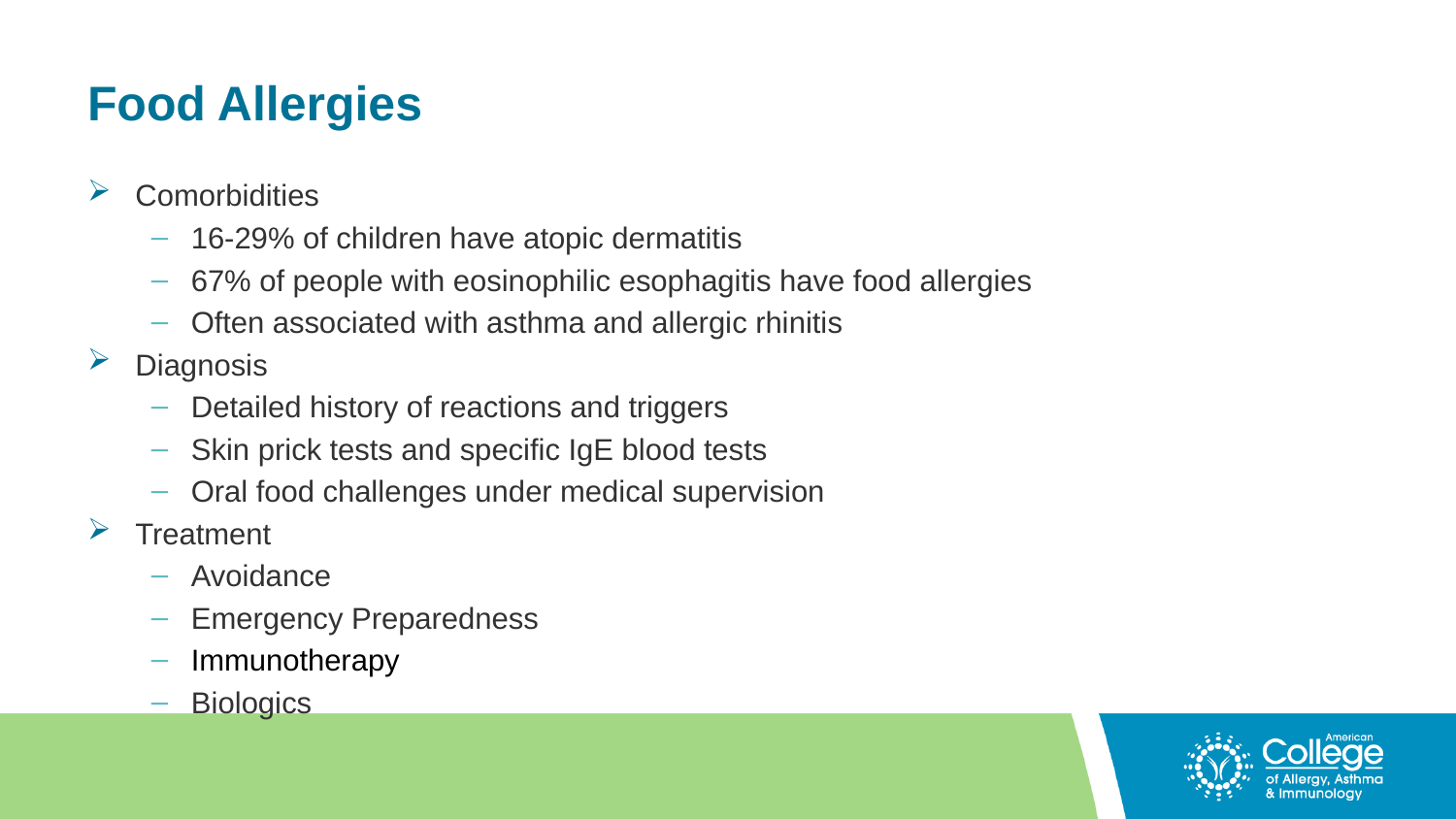

# Food Allergies
Comorbidities
16-29% of children have atopic dermatitis
67% of people with eosinophilic esophagitis have food allergies
Often associated with asthma and allergic rhinitis
Diagnosis
Detailed history of reactions and triggers
Skin prick tests and specific IgE blood tests
Oral food challenges under medical supervision
Treatment
Avoidance
Emergency Preparedness
Immunotherapy
Biologics